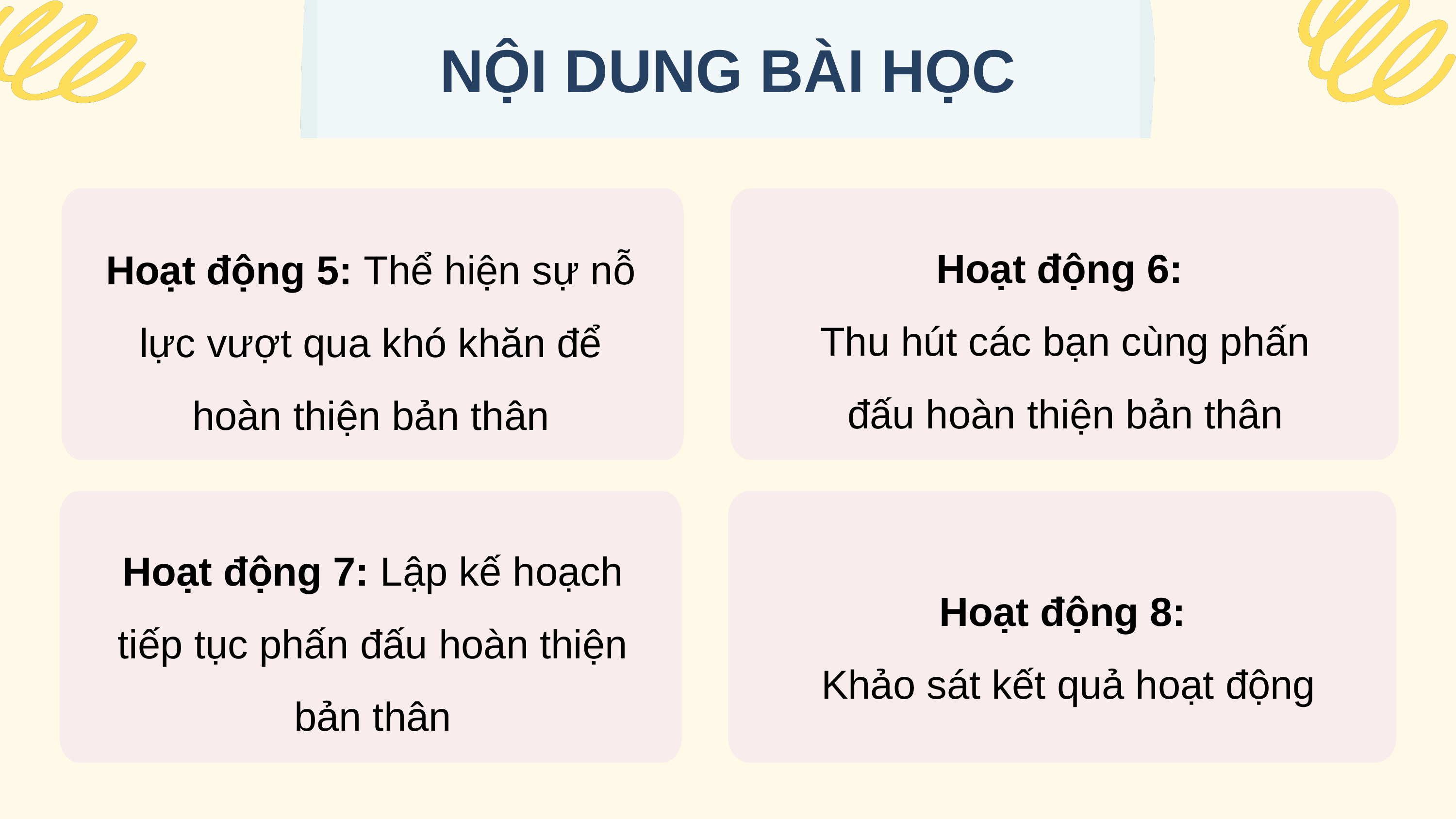

NỘI DUNG BÀI HỌC

Hoạt động 5: Thể hiện sự nỗ lực vượt qua khó khăn để hoàn thiện bản thân

Hoạt động 6:
Thu hút các bạn cùng phấn đấu hoàn thiện bản thân

Hoạt động 8:
Khảo sát kết quả hoạt động

Hoạt động 7: Lập kế hoạch tiếp tục phấn đấu hoàn thiện bản thân